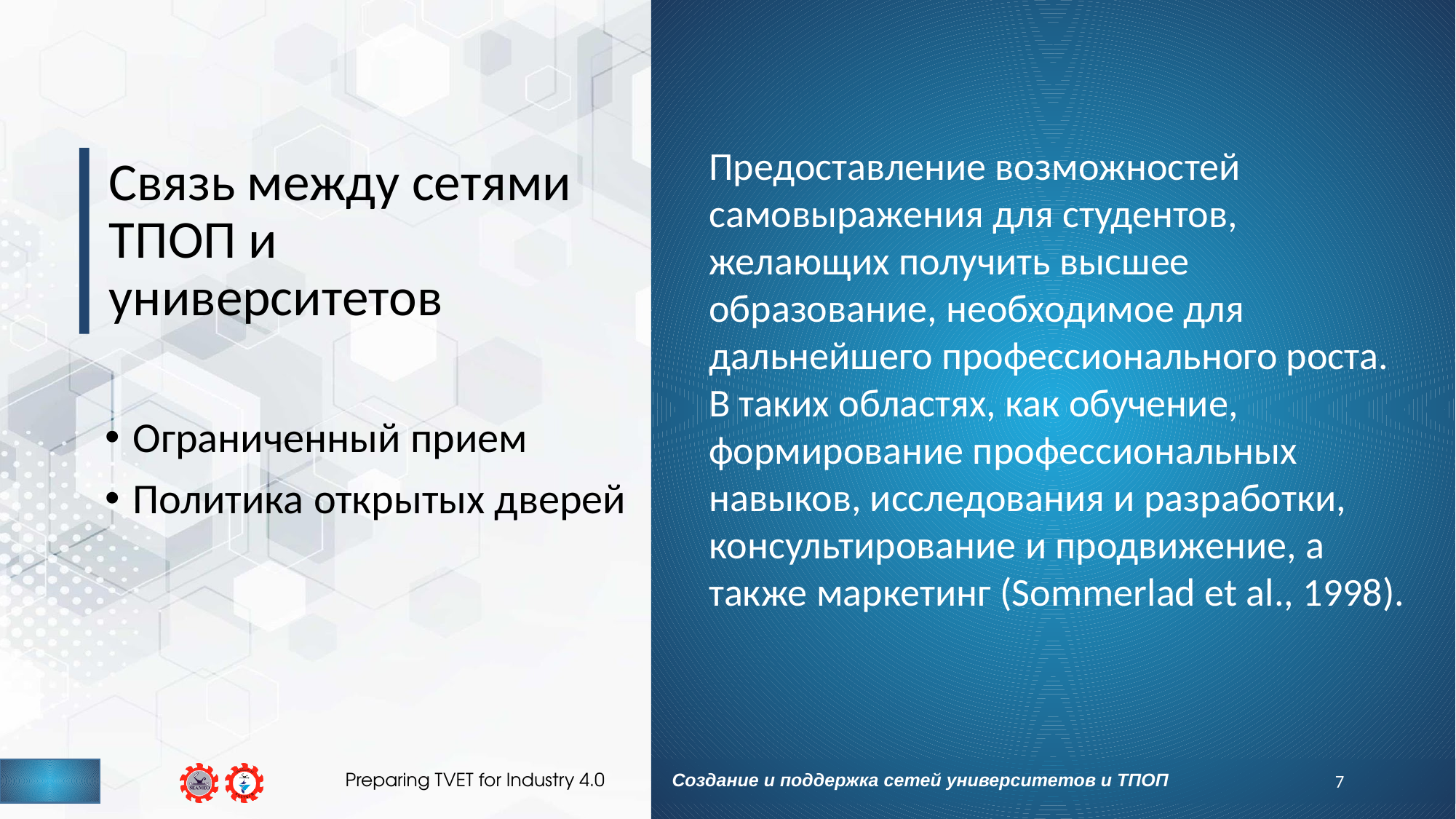

Предоставление возможностей самовыражения для студентов, желающих получить высшее образование, необходимое для дальнейшего профессионального роста. В таких областях, как обучение, формирование профессиональных навыков, исследования и разработки, консультирование и продвижение, а также маркетинг (Sommerlad et al., 1998).
# Связь между сетями ТПОП и университетов

Ограниченный прием
Политика открытых дверей

7
Создание и поддержка сетей университетов и ТПОП